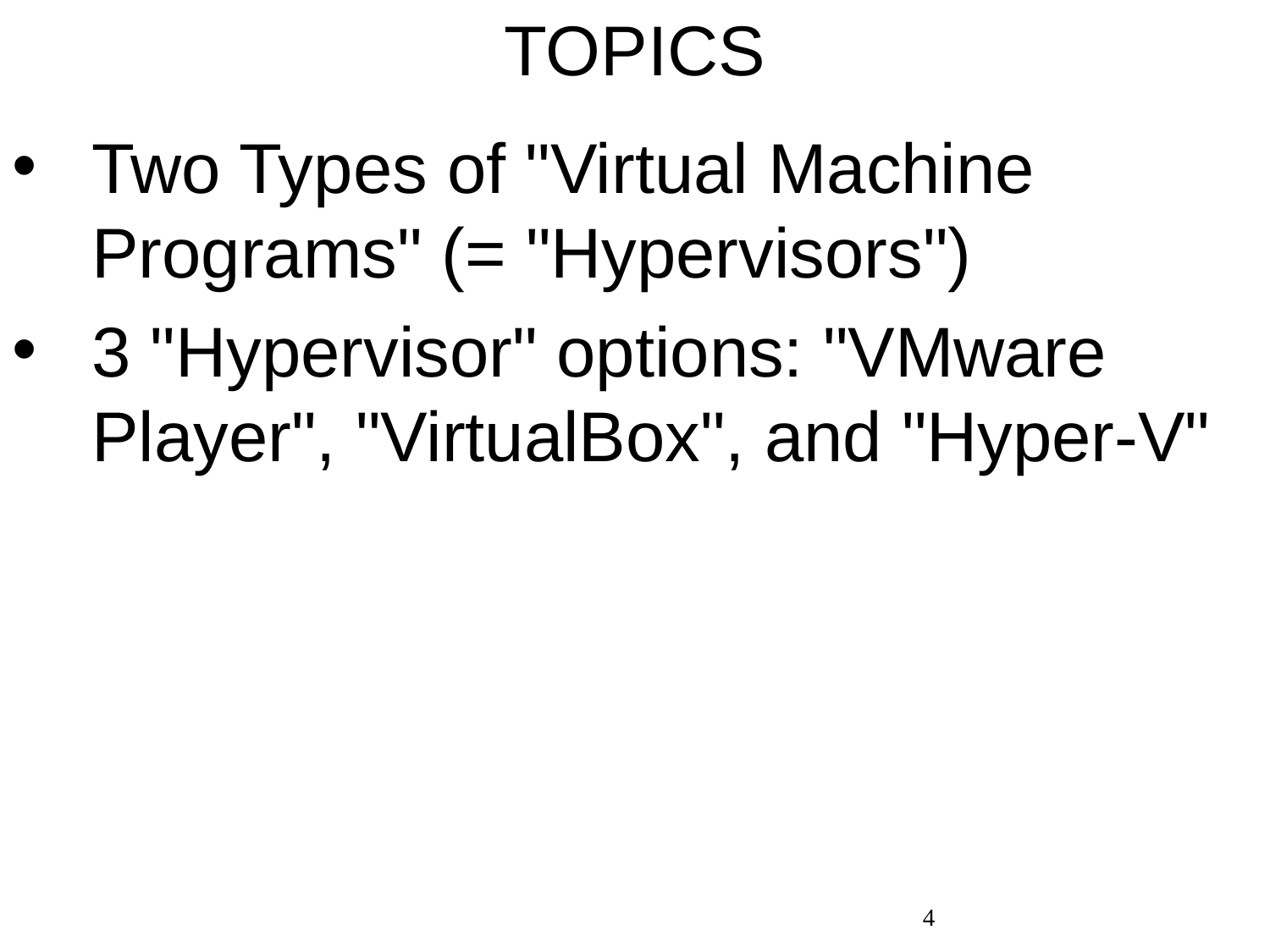

# TOPICS
Two Types of "Virtual Machine Programs" (= "Hypervisors")
3 "Hypervisor" options: "VMware Player", "VirtualBox", and "Hyper-V"

4